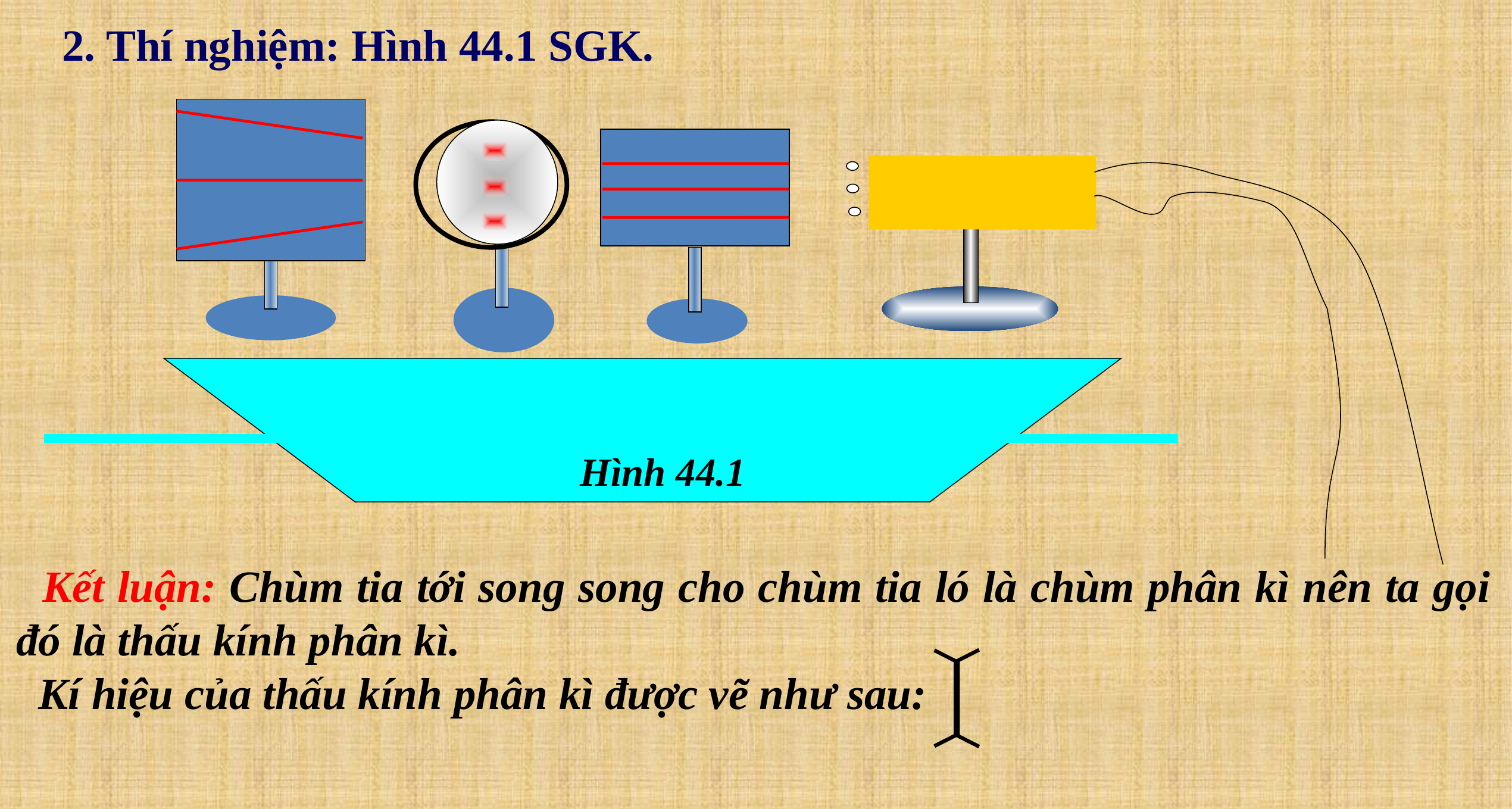

2. Thí nghiệm: Hình 44.1 SGK.

Hình 44.1
  Kết luận: Chùm tia tới song song cho chùm tia ló là chùm phân kì nên ta gọi đó là thấu kính phân kì.
  Kí hiệu của thấu kính phân kì được vẽ như sau: